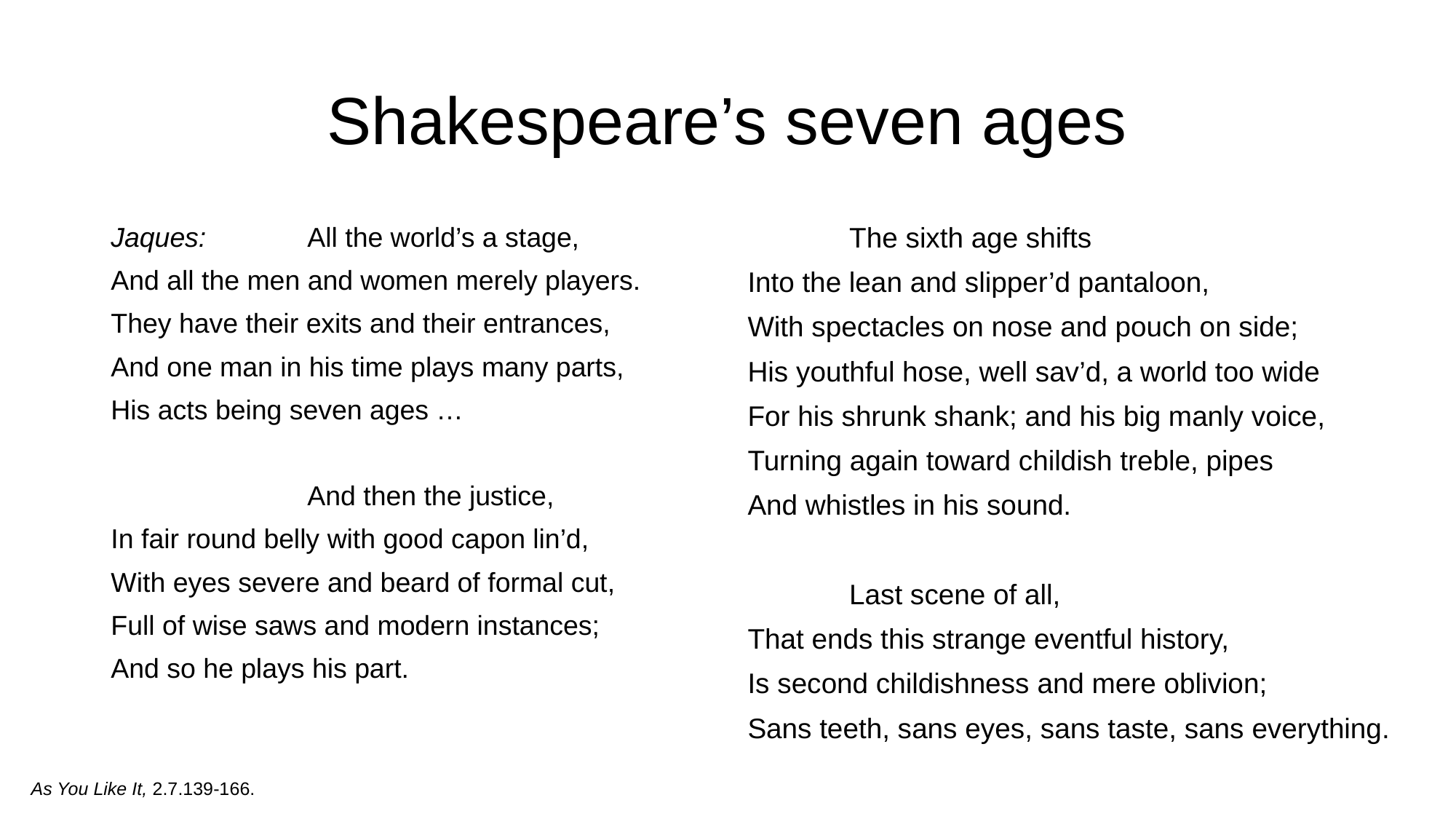

# Shakespeare’s seven ages
		The sixth age shifts
Into the lean and slipper’d pantaloon,
With spectacles on nose and pouch on side;
His youthful hose, well sav’d, a world too wide
For his shrunk shank; and his big manly voice,
Turning again toward childish treble, pipes
And whistles in his sound.

		Last scene of all,
That ends this strange eventful history,
Is second childishness and mere oblivion;
Sans teeth, sans eyes, sans taste, sans everything.
Jaques: 	All the world’s a stage,
And all the men and women merely players.
They have their exits and their entrances,
And one man in his time plays many parts,
His acts being seven ages …

		And then the justice,
In fair round belly with good capon lin’d,
With eyes severe and beard of formal cut,
Full of wise saws and modern instances;
And so he plays his part.

As You Like It, 2.7.139-166.